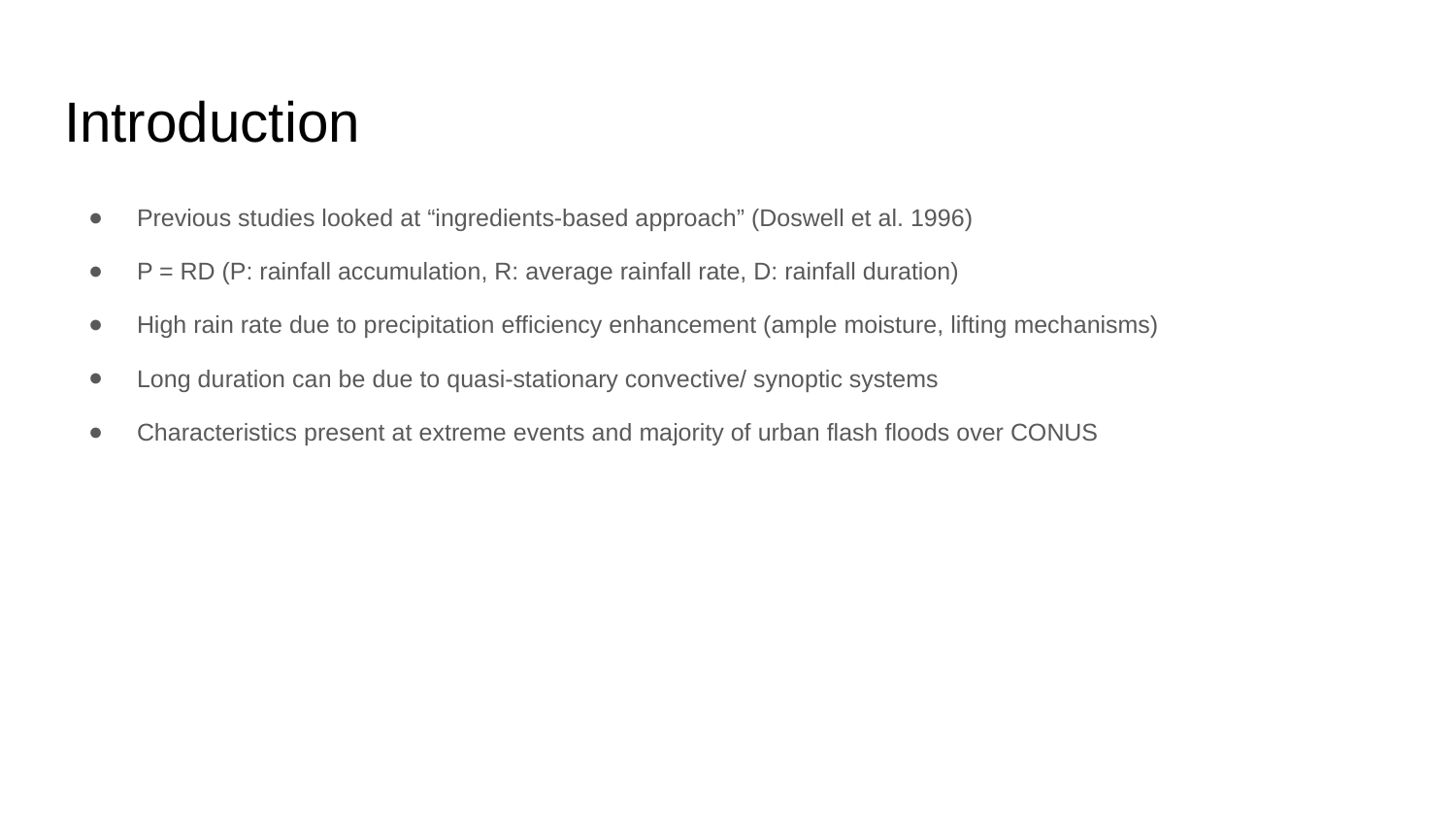

# Introduction
Previous studies looked at “ingredients-based approach” (Doswell et al. 1996)
P = RD (P: rainfall accumulation, R: average rainfall rate, D: rainfall duration)
High rain rate due to precipitation efficiency enhancement (ample moisture, lifting mechanisms)
Long duration can be due to quasi-stationary convective/ synoptic systems
Characteristics present at extreme events and majority of urban flash floods over CONUS